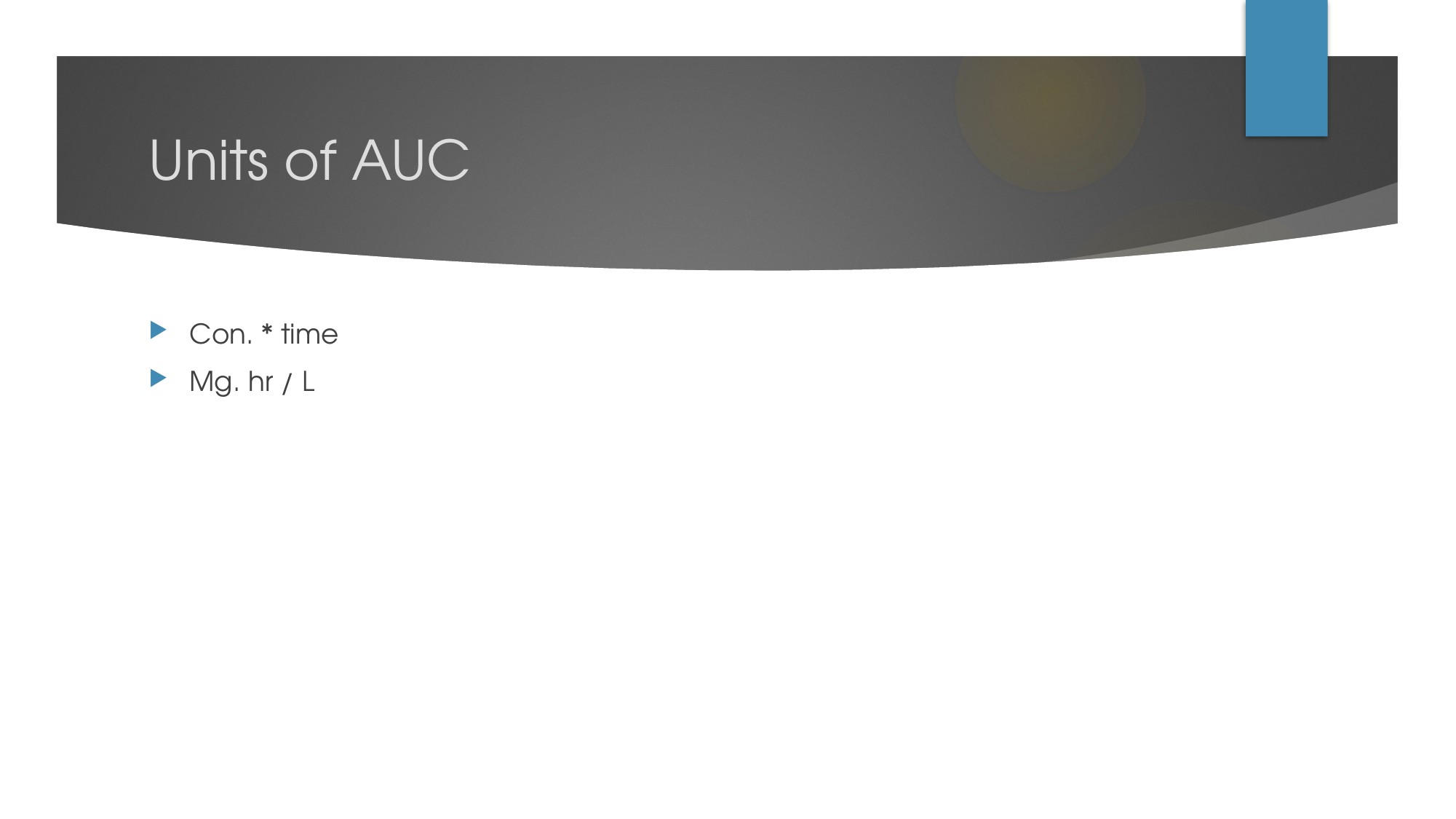

# Units of AUC
Con. * time
Mg. hr / L